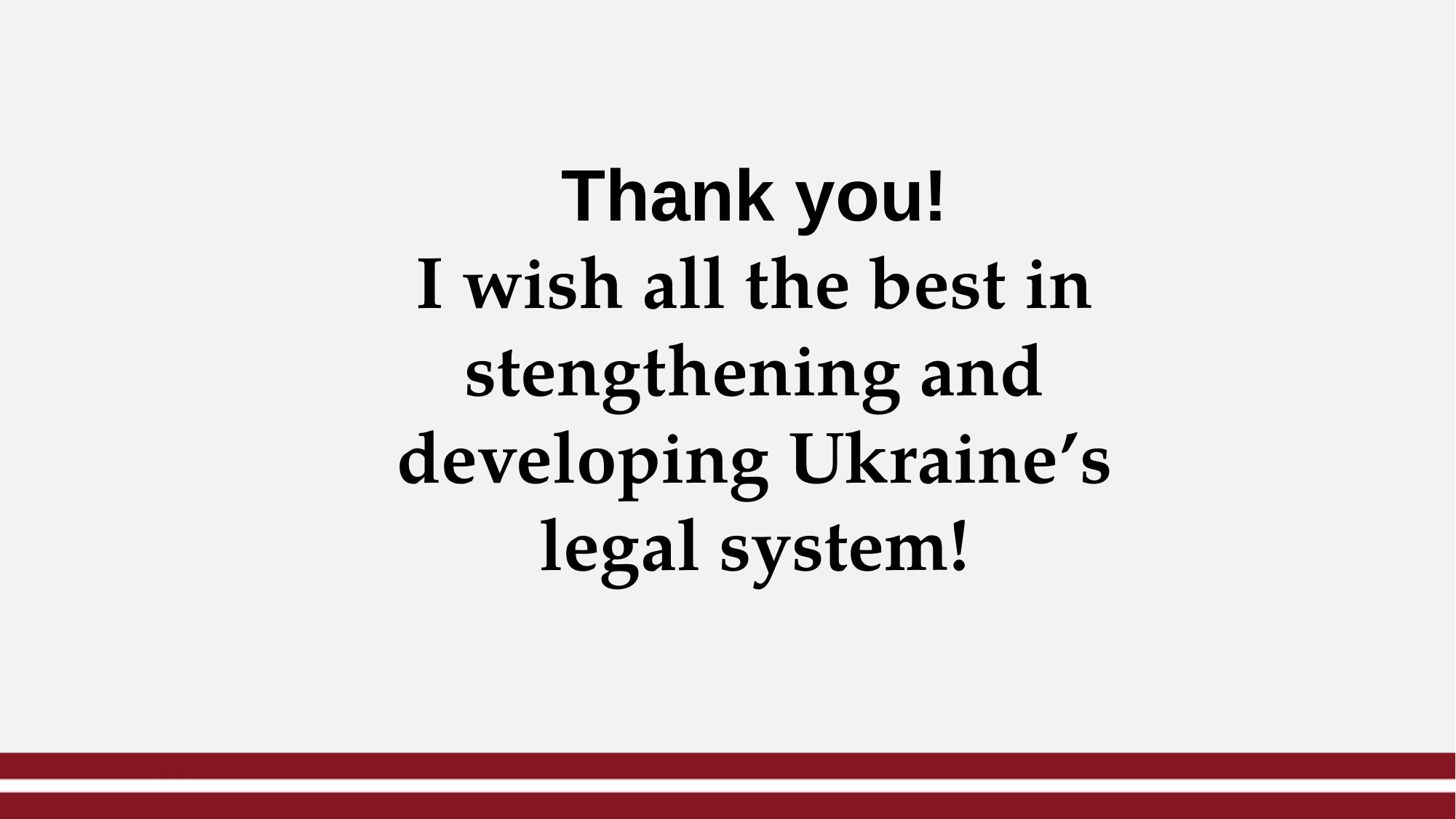

Thank you!
I wish all the best in stengthening and developing Ukraine’s legal system!